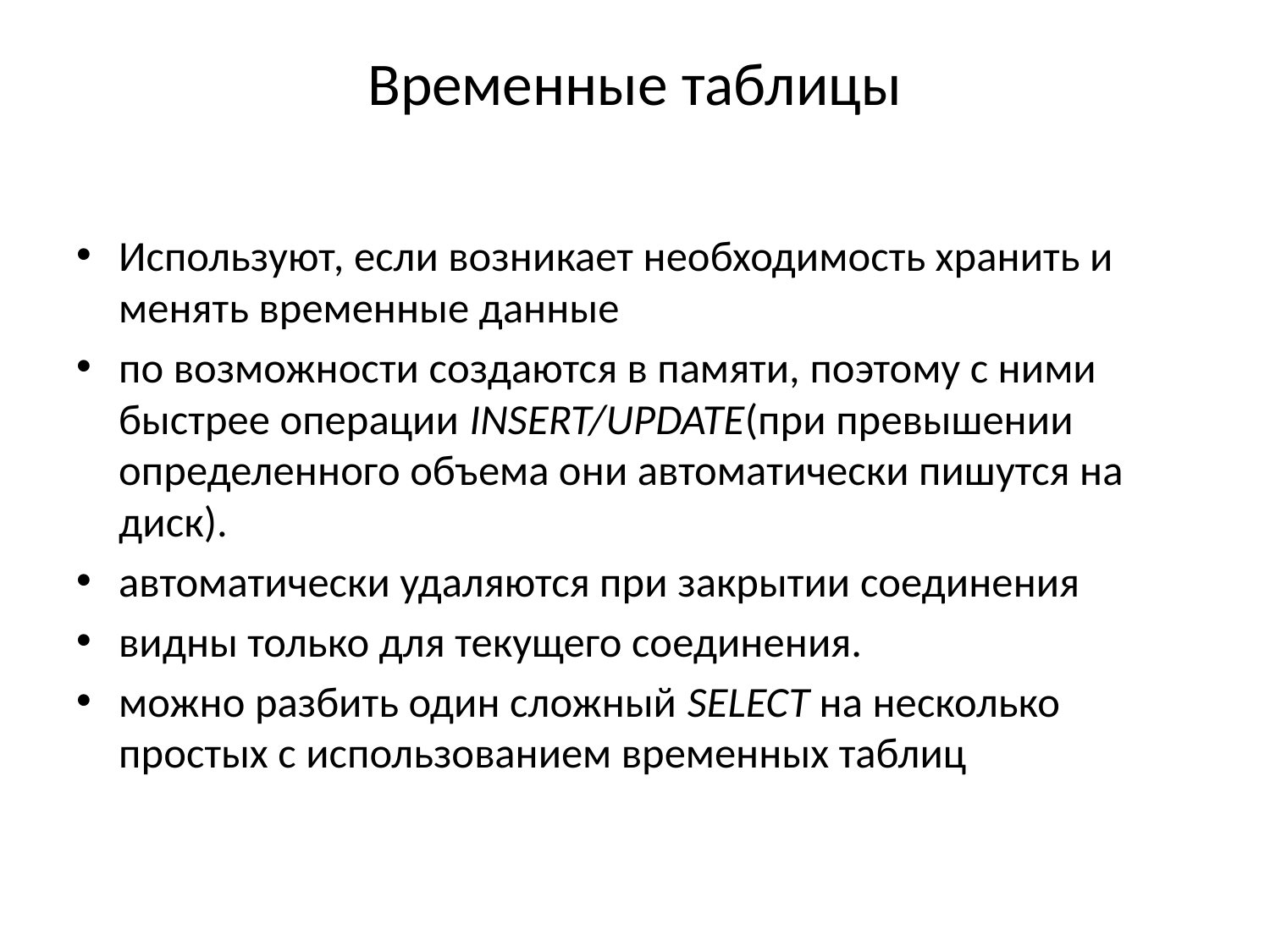

# Временные таблицы
Используют, если возникает необходимость хранить и менять временные данные
по возможности создаются в памяти, поэтому с ними быстрее операции INSERT/UPDATE(при превышении определенного объема они автоматически пишутся на диск).
автоматически удаляются при закрытии соединения
видны только для текущего соединения.
можно разбить один сложный SELECT на несколько простых с использованием временных таблиц